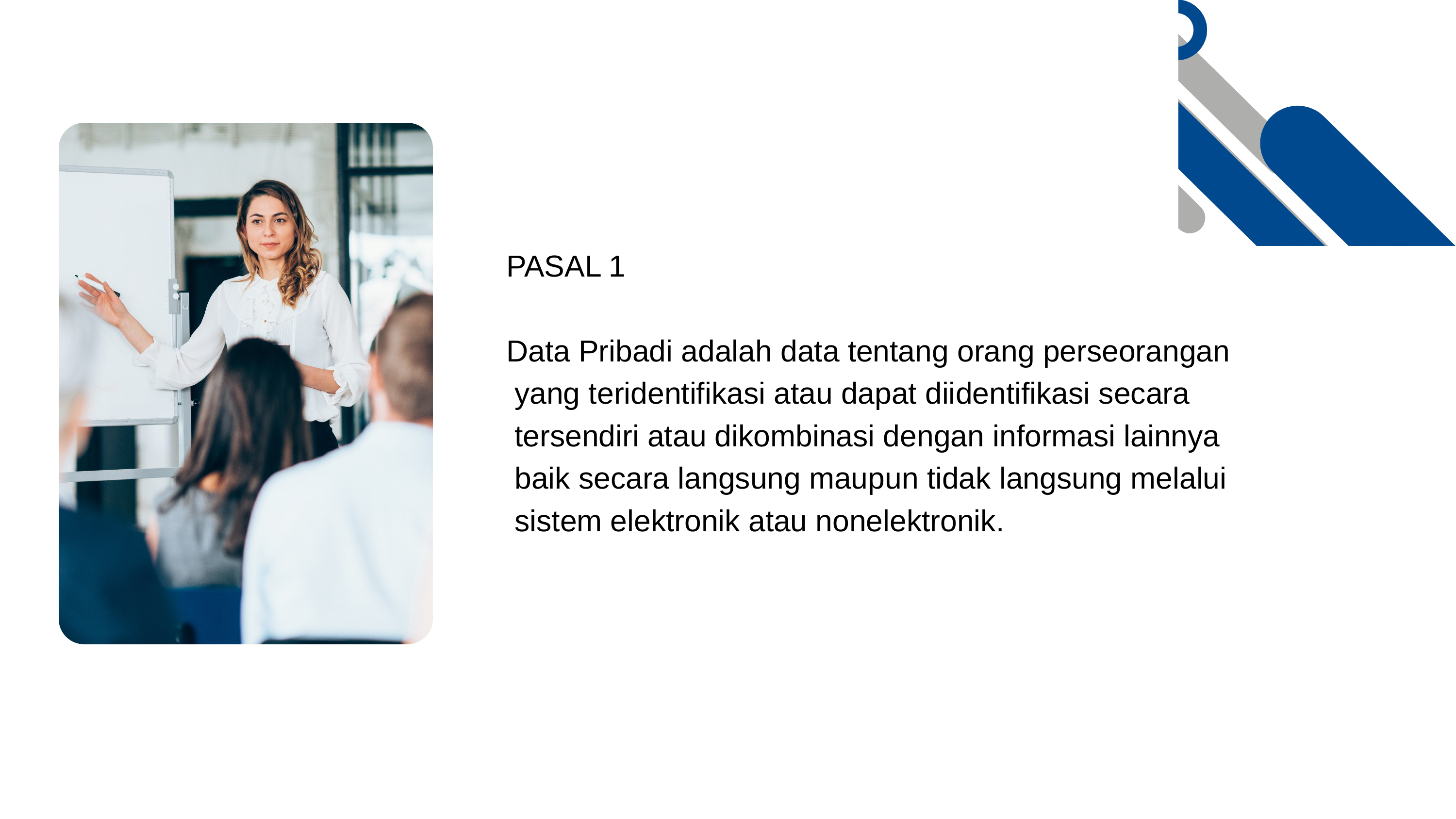

PASAL 1

Data Pribadi adalah data tentang orang perseorangan
 yang teridentifikasi atau dapat diidentifikasi secara
 tersendiri atau dikombinasi dengan informasi lainnya
 baik secara langsung maupun tidak langsung melalui
 sistem elektronik atau nonelektronik.